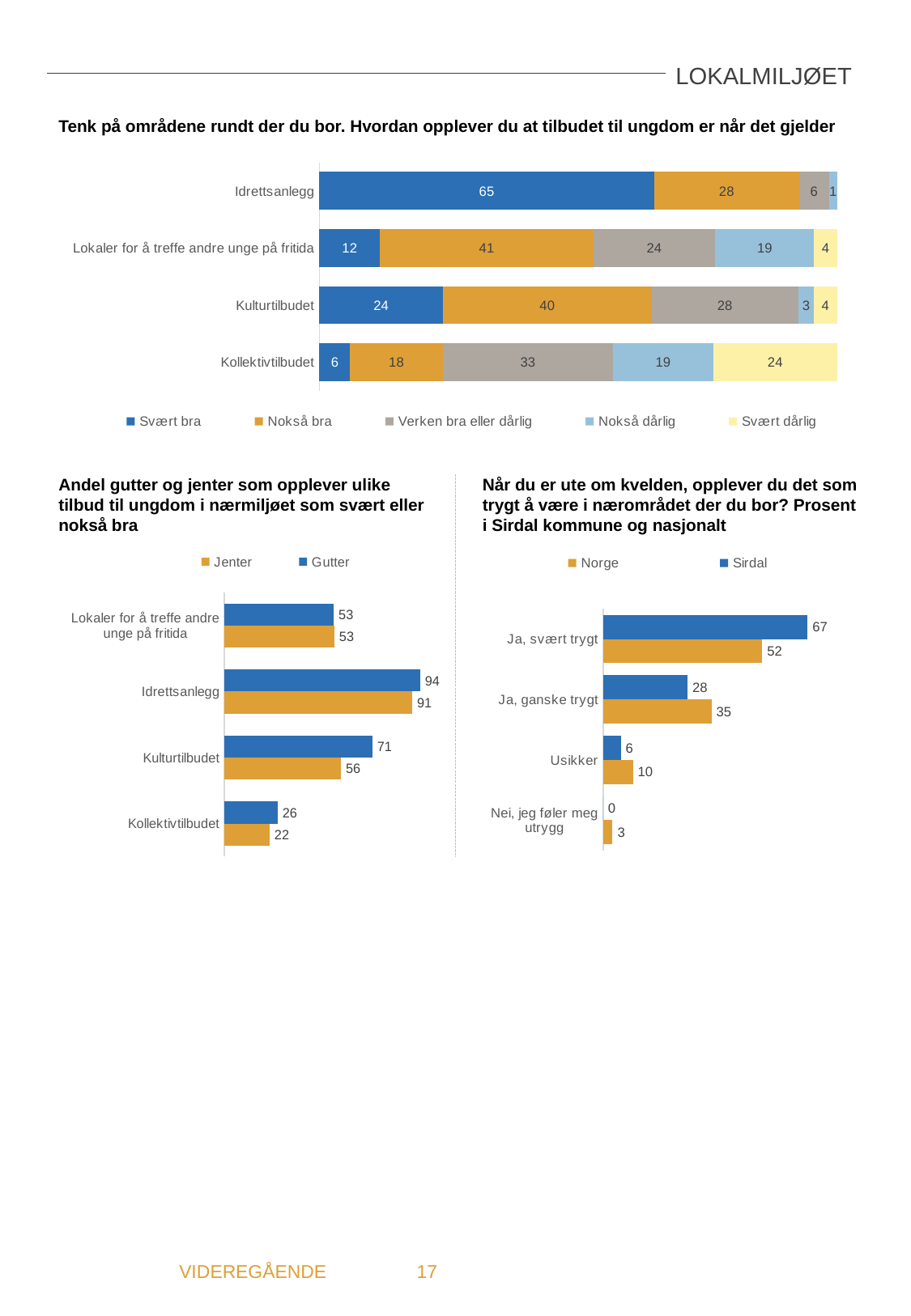

LOKALMILJØET
Tenk på områdene rundt der du bor. Hvordan opplever du at tilbudet til ungdom er når det gjelder …

### Chart

| Category | Svært bra | Nokså bra | Verken bra eller dårlig | Nokså dårlig | Svært dårlig |
|---|---|---|---|---|---|
| Idrettsanlegg | 64.71 | 27.94 | 5.88 | 1.47 | 0.0 |
| Lokaler for å treffe andre unge på fritida | 11.76 | 41.18 | 23.53 | 19.12 | 4.41 |
| Kulturtilbudet | 23.88 | 40.3 | 28.36 | 2.99 | 4.48 |
| Kollektivtilbudet | 5.97 | 17.91 | 32.84 | 19.4 | 23.88 |
Andel gutter og jenter som opplever ulike tilbud til ungdom i nærmiljøet som svært eller nokså bra
Når du er ute om kvelden, opplever du det som trygt å være i nærområdet der du bor? Prosent i Sirdal kommune og nasjonalt

### Chart

| Category | Gutter | Jenter |
|---|---|---|
| Lokaler for å treffe andre unge på fritida | 52.78 | 53.13 |
| Idrettsanlegg | 94.44 | 90.63 |
| Kulturtilbudet | 71.43 | 56.25 |
| Kollektivtilbudet | 25.71 | 21.88 |

### Chart

| Category | Sirdal | Norge |
|---|---|---|
| Ja, svært trygt | 66.67 | 51.89 |
| Ja, ganske trygt | 27.54 | 35.35 |
| Usikker | 5.8 | 9.68 |
| Nei, jeg føler meg utrygg | 0.0 | 3.08 |
	 VIDEREGÅENDE	17